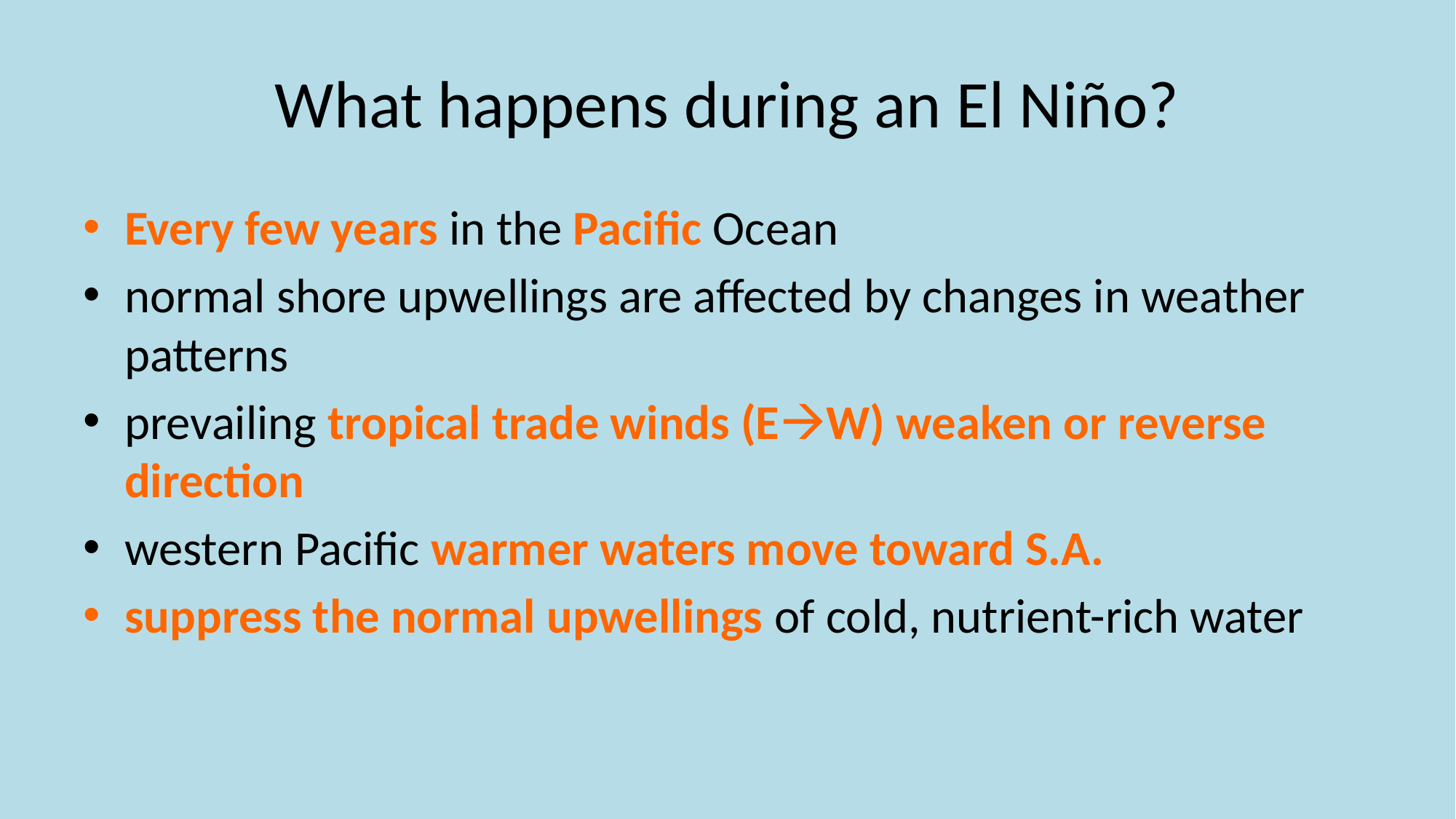

# What happens during an El Niño?
Every few years in the Pacific Ocean
normal shore upwellings are affected by changes in weather patterns
prevailing tropical trade winds (E🡪W) weaken or reverse direction
western Pacific warmer waters move toward S.A.
suppress the normal upwellings of cold, nutrient-rich water